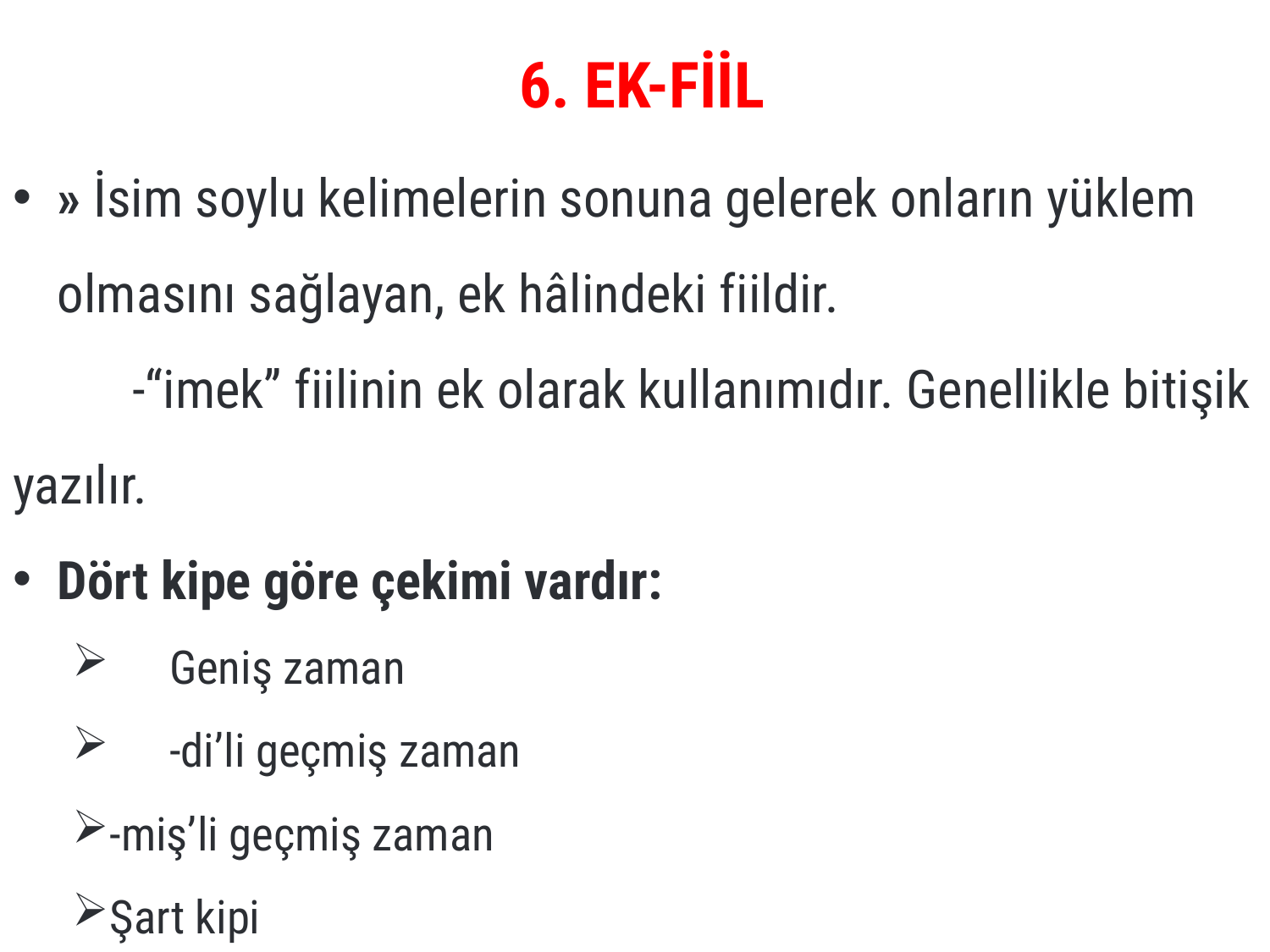

# 6. EK-FİİL
» İsim soylu kelimelerin sonuna gelerek onların yüklem olmasını sağlayan, ek hâlindeki fiildir.
	-“imek” fiilinin ek olarak kullanımıdır. Genellikle bitişik yazılır.
Dört kipe göre çekimi vardır:
	Geniş zaman
	-di’li geçmiş zaman
-miş’li geçmiş zaman
Şart kipi